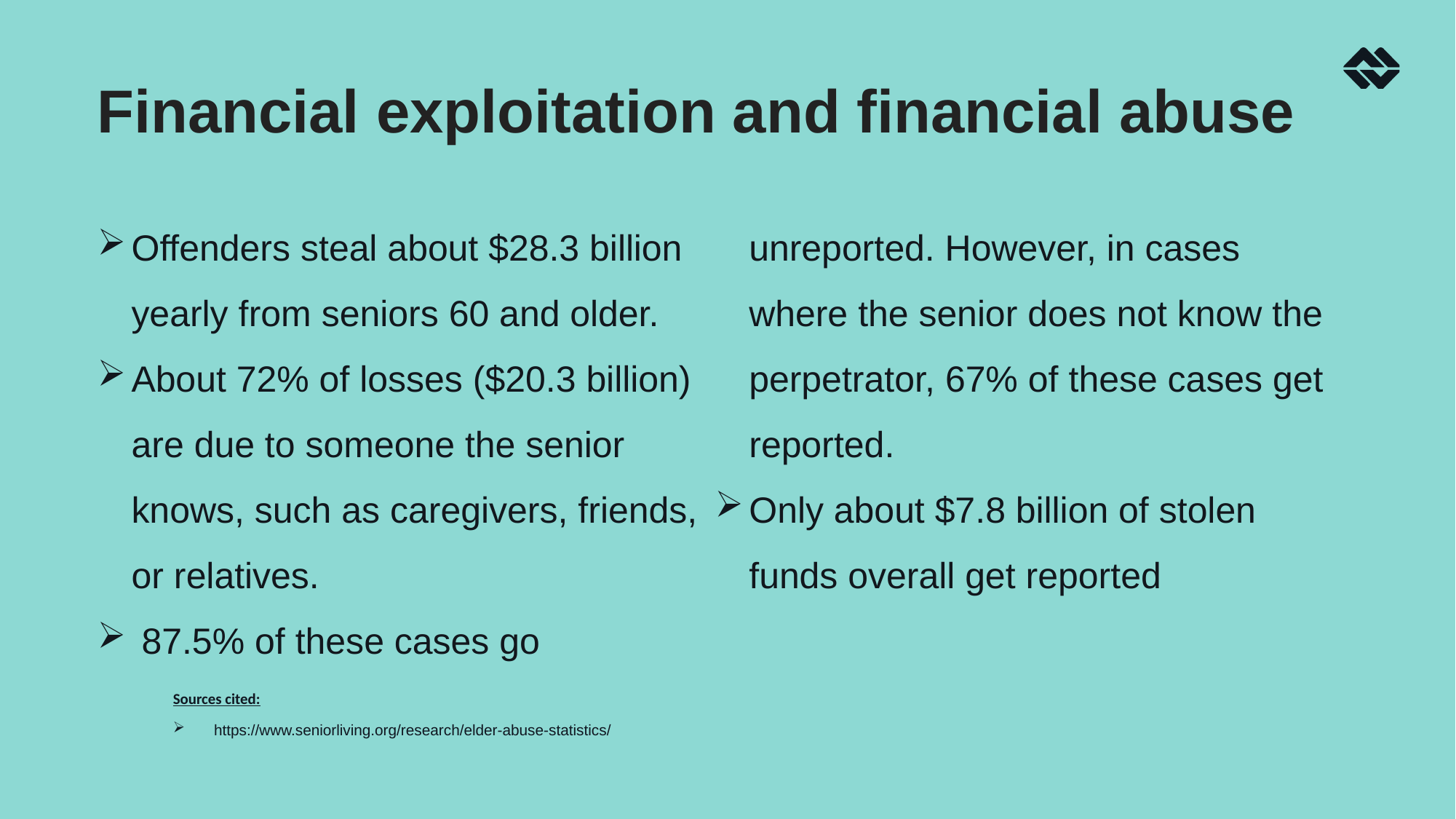

# Financial exploitation and financial abuse
Offenders steal about $28.3 billion yearly from seniors 60 and older.
About 72% of losses ($20.3 billion) are due to someone the senior knows, such as caregivers, friends, or relatives.
 87.5% of these cases go unreported. However, in cases where the senior does not know the perpetrator, 67% of these cases get reported.
Only about $7.8 billion of stolen funds overall get reported
Sources cited:
https://www.seniorliving.org/research/elder-abuse-statistics/